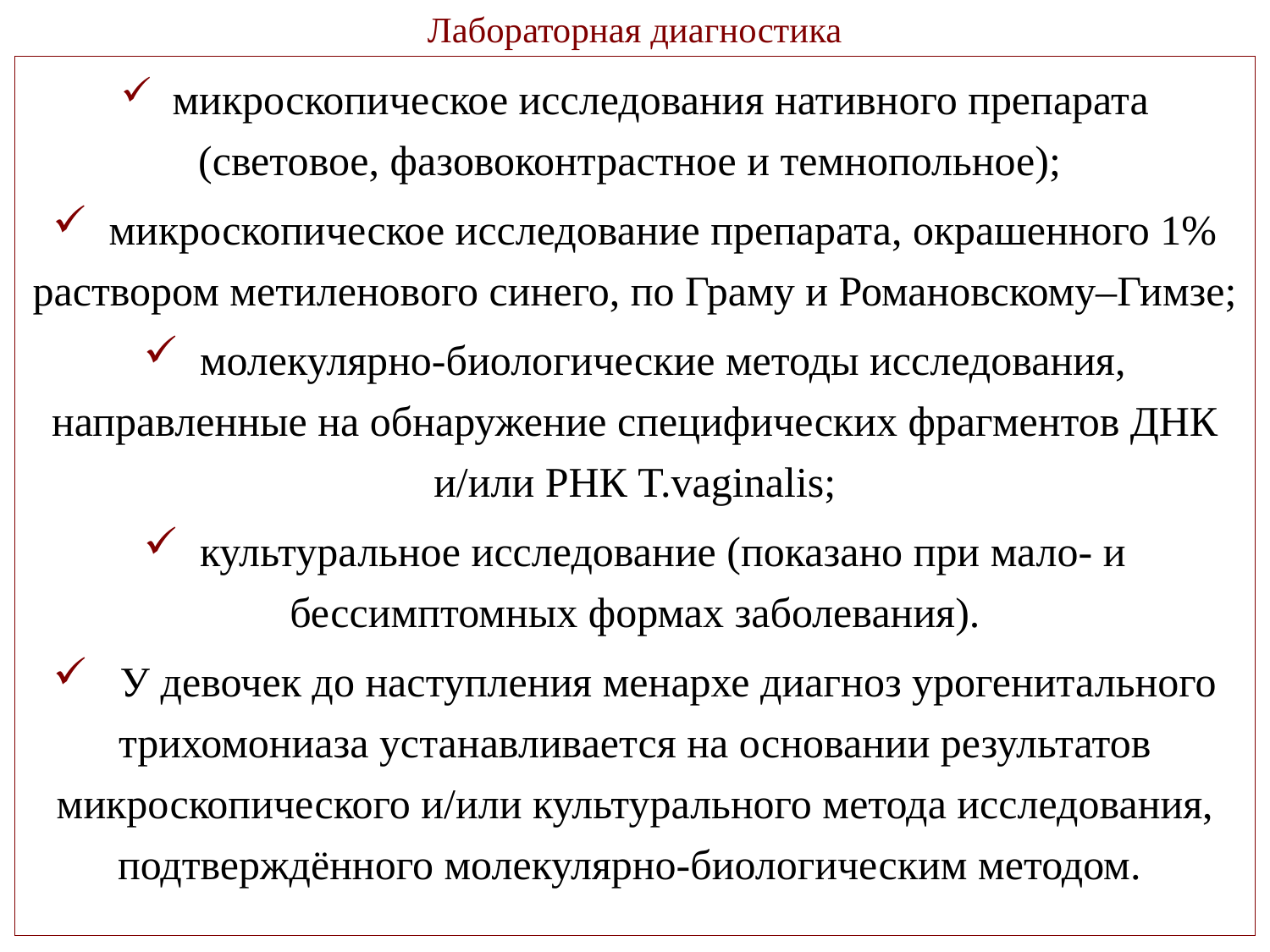

# Лабораторная диагностика
  микроскопическое исследования нативного препарата (световое, фазовоконтрастное и темнопольное);
  микроскопическое исследование препарата, окрашенного 1% раствором метиленового синего, по Граму и Романовскому–Гимзе;
  молекулярно-биологические методы исследования, направленные на обнаружение специфических фрагментов ДНК и/или РНК T.vaginalis;
  культуральное исследование (показано при мало- и бессимптомных формах заболевания).
   У девочек до наступления менархе диагноз урогенитального трихомониаза устанавливается на основании результатов микроскопического и/или культурального метода исследования, подтверждённого молекулярно-биологическим методом.